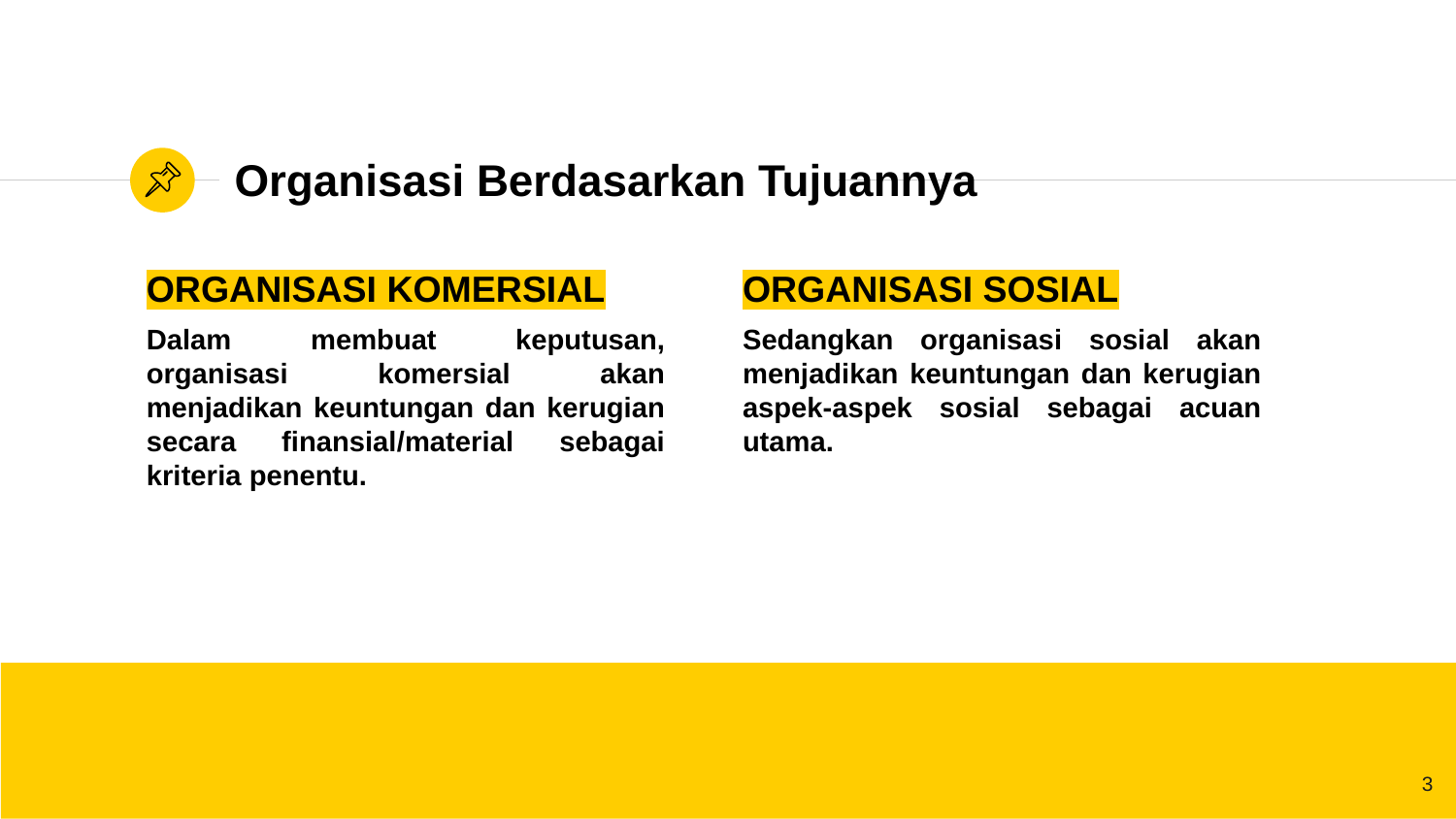

# Organisasi Berdasarkan Tujuannya

ORGANISASI KOMERSIAL
Dalam membuat keputusan, organisasi komersial akan menjadikan keuntungan dan kerugian secara finansial/material sebagai kriteria penentu.
ORGANISASI SOSIAL
Sedangkan organisasi sosial akan menjadikan keuntungan dan kerugian aspek-aspek sosial sebagai acuan utama.

3